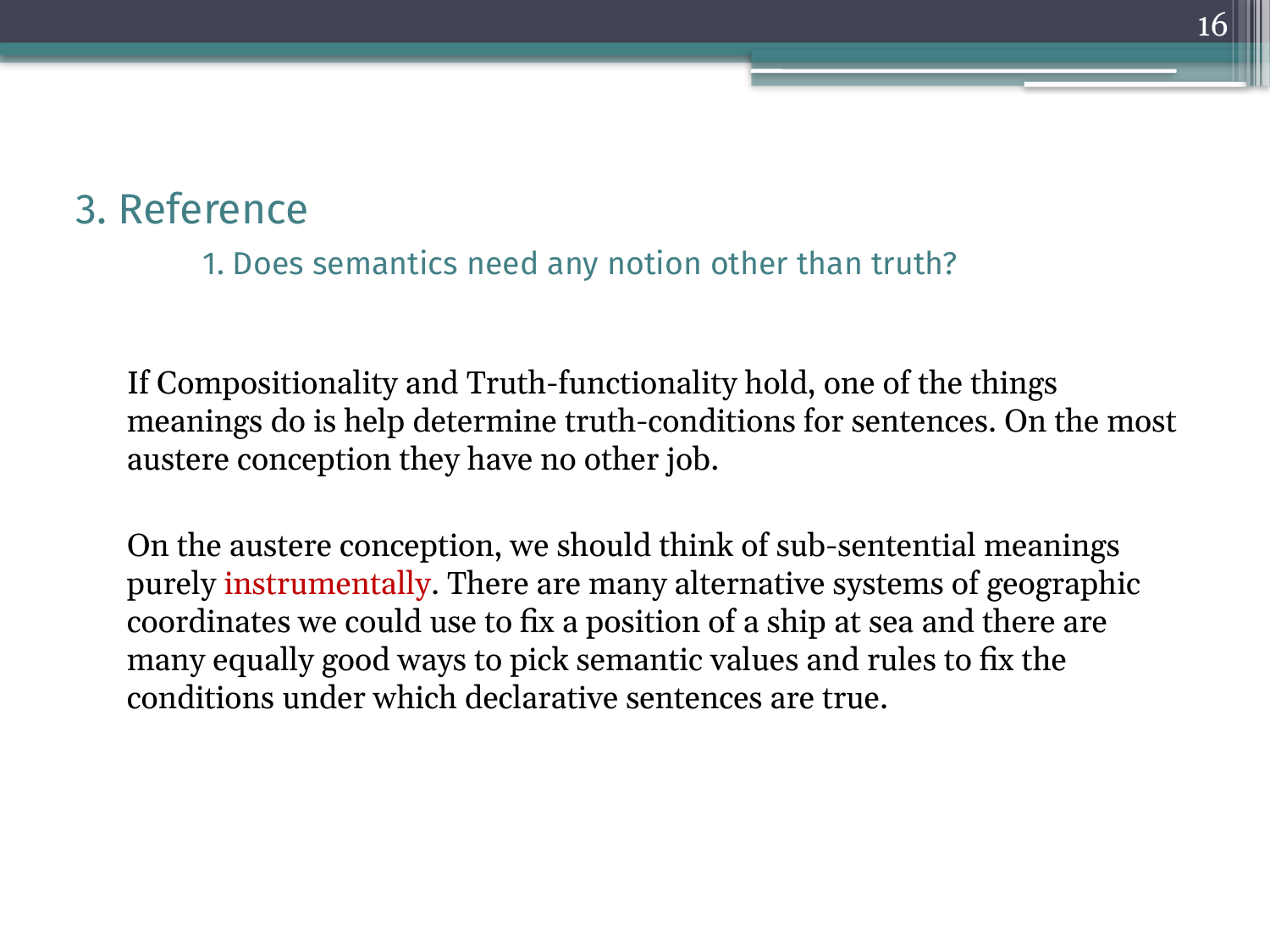

16
# 3. Reference 1. Does semantics need any notion other than truth?

	If Compositionality and Truth-functionality hold, one of the things meanings do is help determine truth-conditions for sentences. On the most austere conception they have no other job.

	On the austere conception, we should think of sub-sentential meanings purely instrumentally. There are many alternative systems of geographic coordinates we could use to fix a position of a ship at sea and there are many equally good ways to pick semantic values and rules to fix the conditions under which declarative sentences are true.